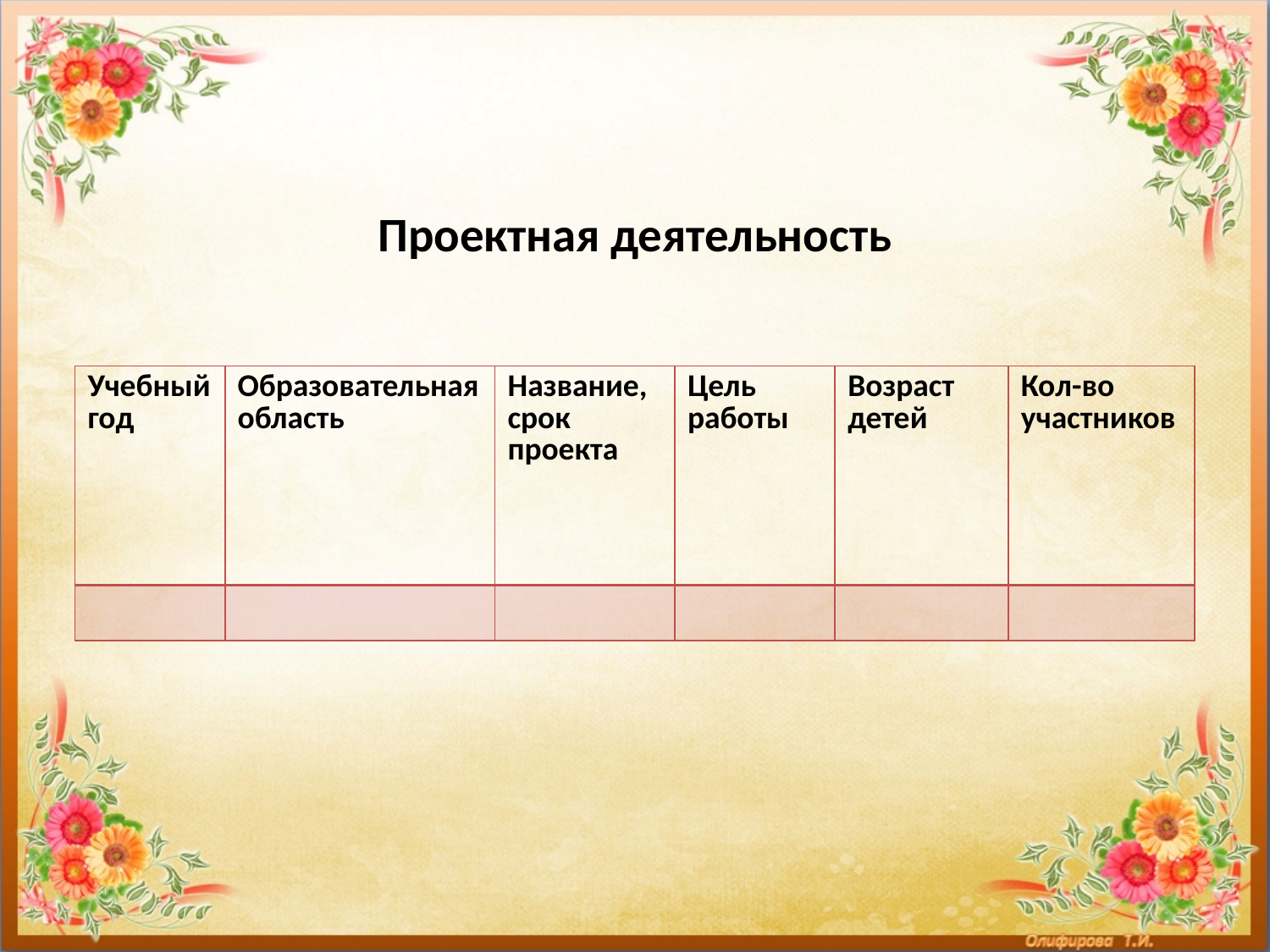

# Проектная деятельность
| Учебный год | Образовательная область | Название, срок проекта | Цель работы | Возраст детей | Кол-во участников |
| --- | --- | --- | --- | --- | --- |
|  |  |  |  |  |  |